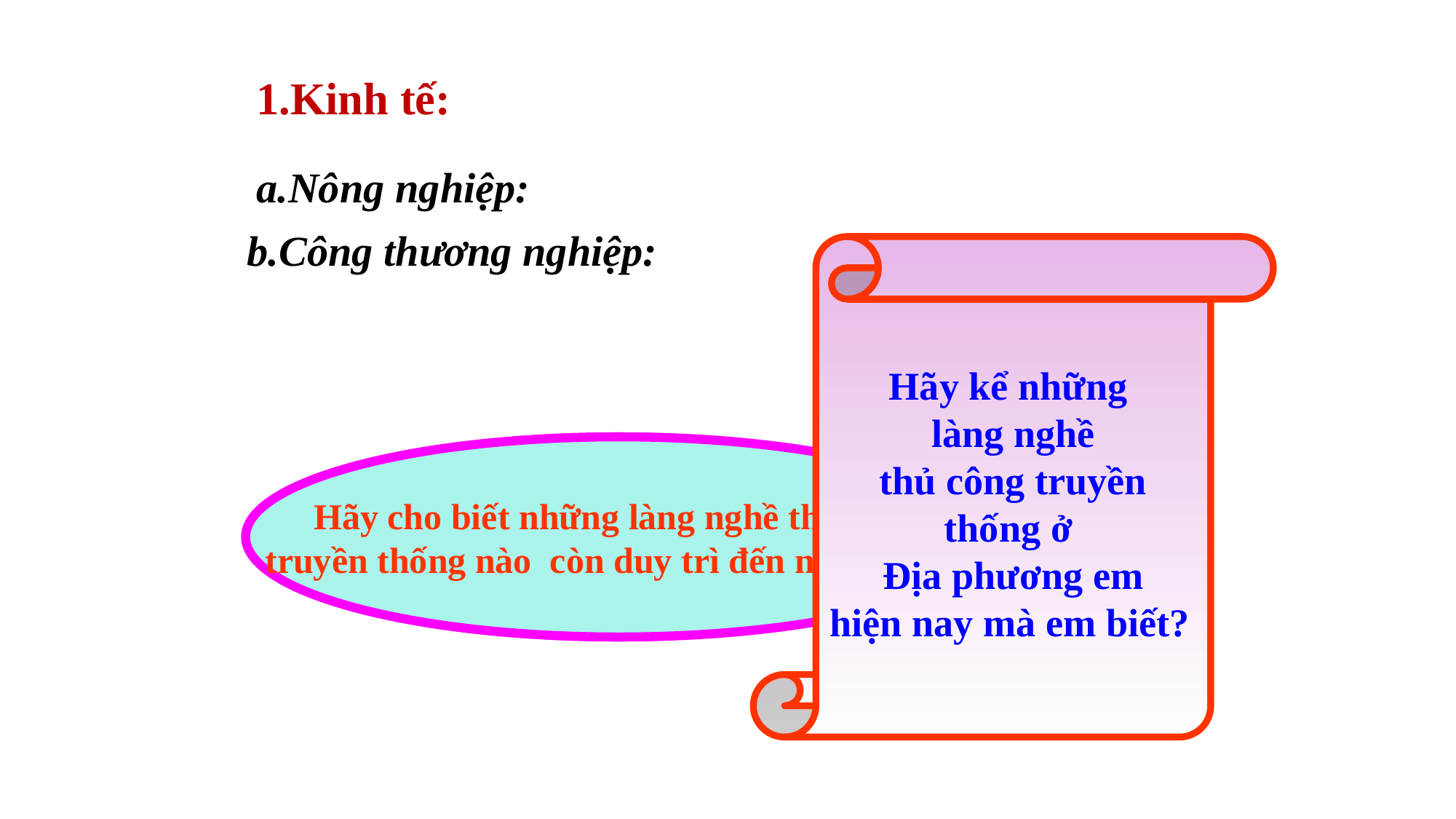

1.Kinh tế:

a.Nông nghiệp:
b.Công thương nghiệp:
Hãy kể những
làng nghề
 thủ công truyền
thống ở
Địa phương em
hiện nay mà em biết?
 Hãy cho biết những làng nghề thủ công
truyền thống nào  còn duy trì đến ngày nay ?